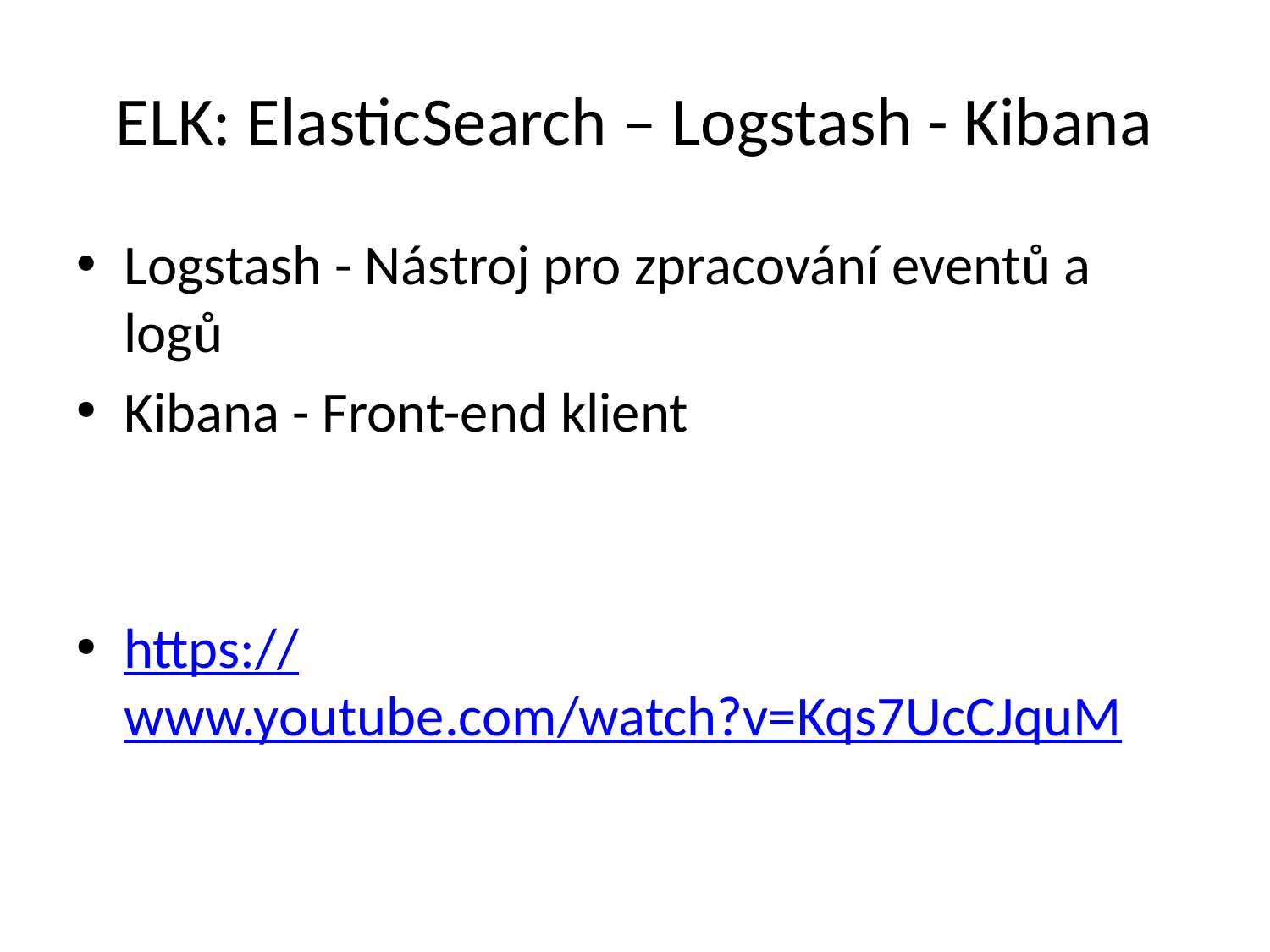

# ELK: ElasticSearch – Logstash - Kibana
Logstash - Nástroj pro zpracování eventů a logů
Kibana - Front-end klient

https://www.youtube.com/watch?v=Kqs7UcCJquM